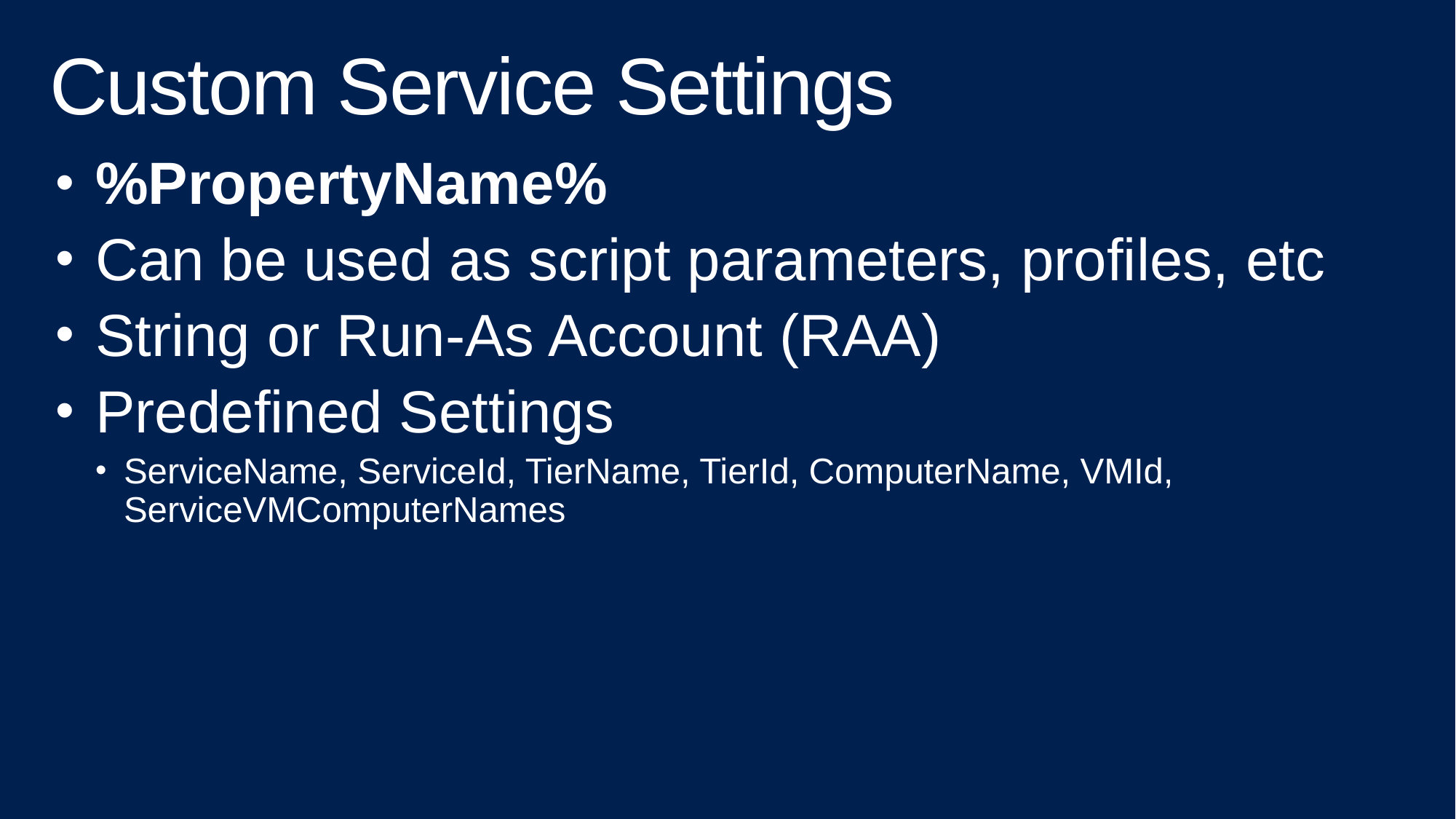

# Custom Service Settings
%PropertyName%
Can be used as script parameters, profiles, etc
String or Run-As Account (RAA)
Predefined Settings
ServiceName, ServiceId, TierName, TierId, ComputerName, VMId, ServiceVMComputerNames